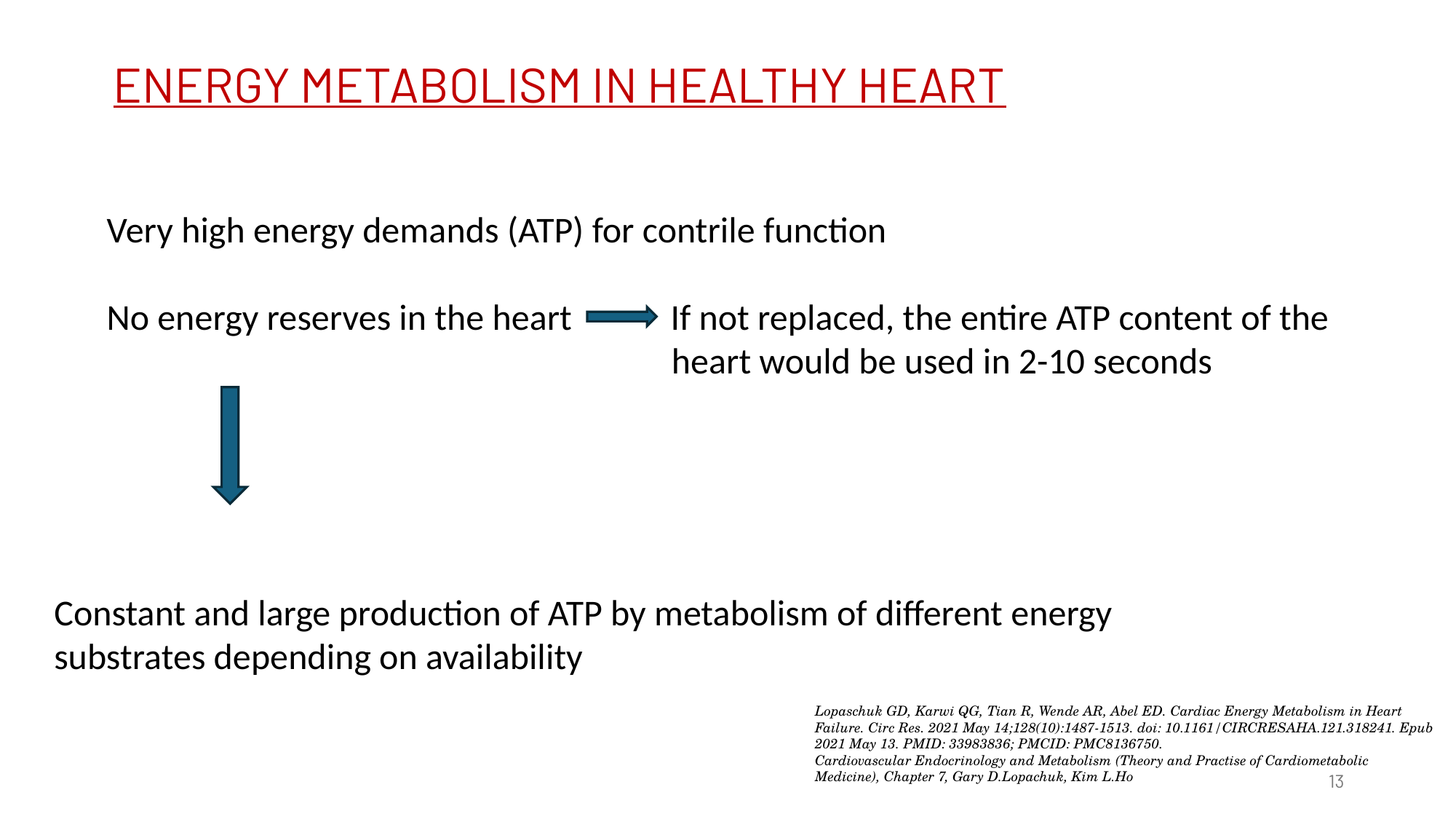

ENERGY METABOLISM IN HEALTHY HEART
Very high energy demands (ATP) for contrile function

No energy reserves in the heart            If not replaced, the entire ATP content of the                                                                            heart would be used in 2-10 seconds

Constant and large production of ATP by metabolism of different energy substrates depending on availability
Lopaschuk GD, Karwi QG, Tian R, Wende AR, Abel ED. Cardiac Energy Metabolism in Heart Failure. Circ Res. 2021 May 14;128(10):1487-1513. doi: 10.1161/CIRCRESAHA.121.318241. Epub 2021 May 13. PMID: 33983836; PMCID: PMC8136750.
Cardiovascular Endocrinology and Metabolism (Theory and Practise of Cardiometabolic Medicine), Chapter 7, Gary D.Lopachuk, Kim L.Ho
13